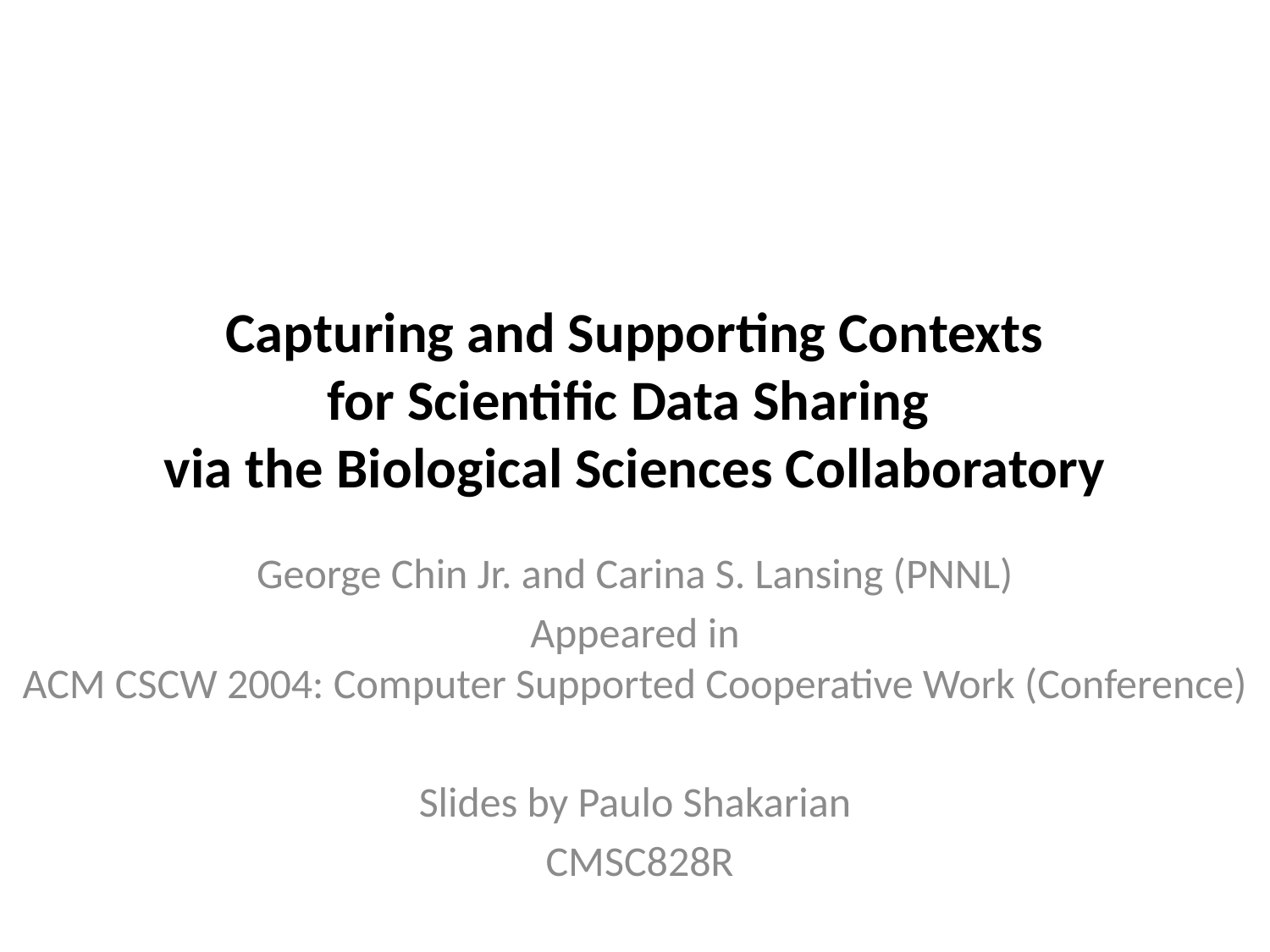

# Capturing and Supporting Contexts for Scientific Data Sharing via the Biological Sciences Collaboratory
George Chin Jr. and Carina S. Lansing (PNNL)
Appeared in
ACM CSCW 2004: Computer Supported Cooperative Work (Conference)

Slides by Paulo Shakarian
 CMSC828R